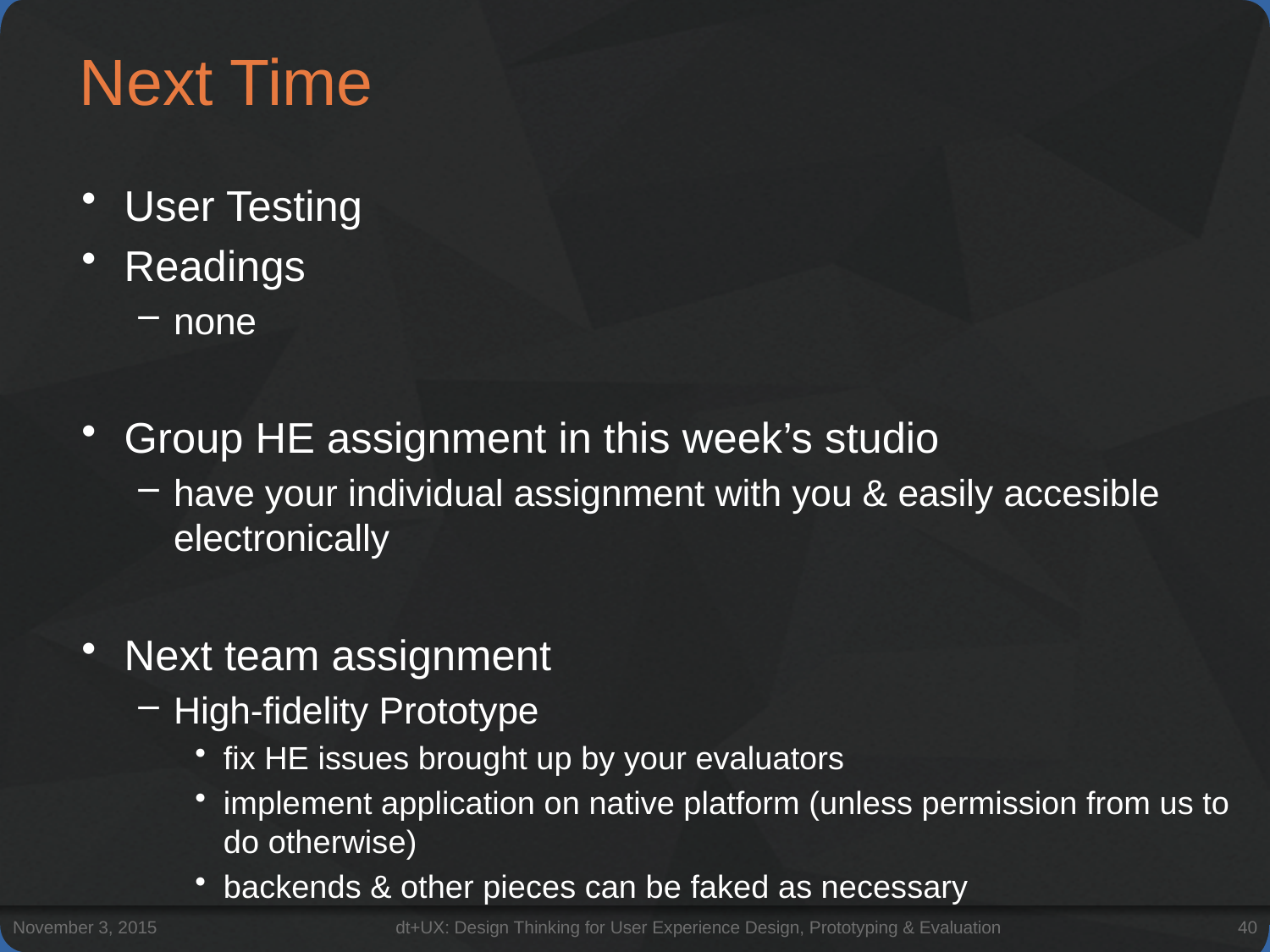

# Next Time
User Testing
Readings
none

Group HE assignment in this week’s studio
have your individual assignment with you & easily accesible electronically

Next team assignment
High-fidelity Prototype
fix HE issues brought up by your evaluators
implement application on native platform (unless permission from us to do otherwise)
backends & other pieces can be faked as necessary
November 3, 2015
dt+UX: Design Thinking for User Experience Design, Prototyping & Evaluation
40